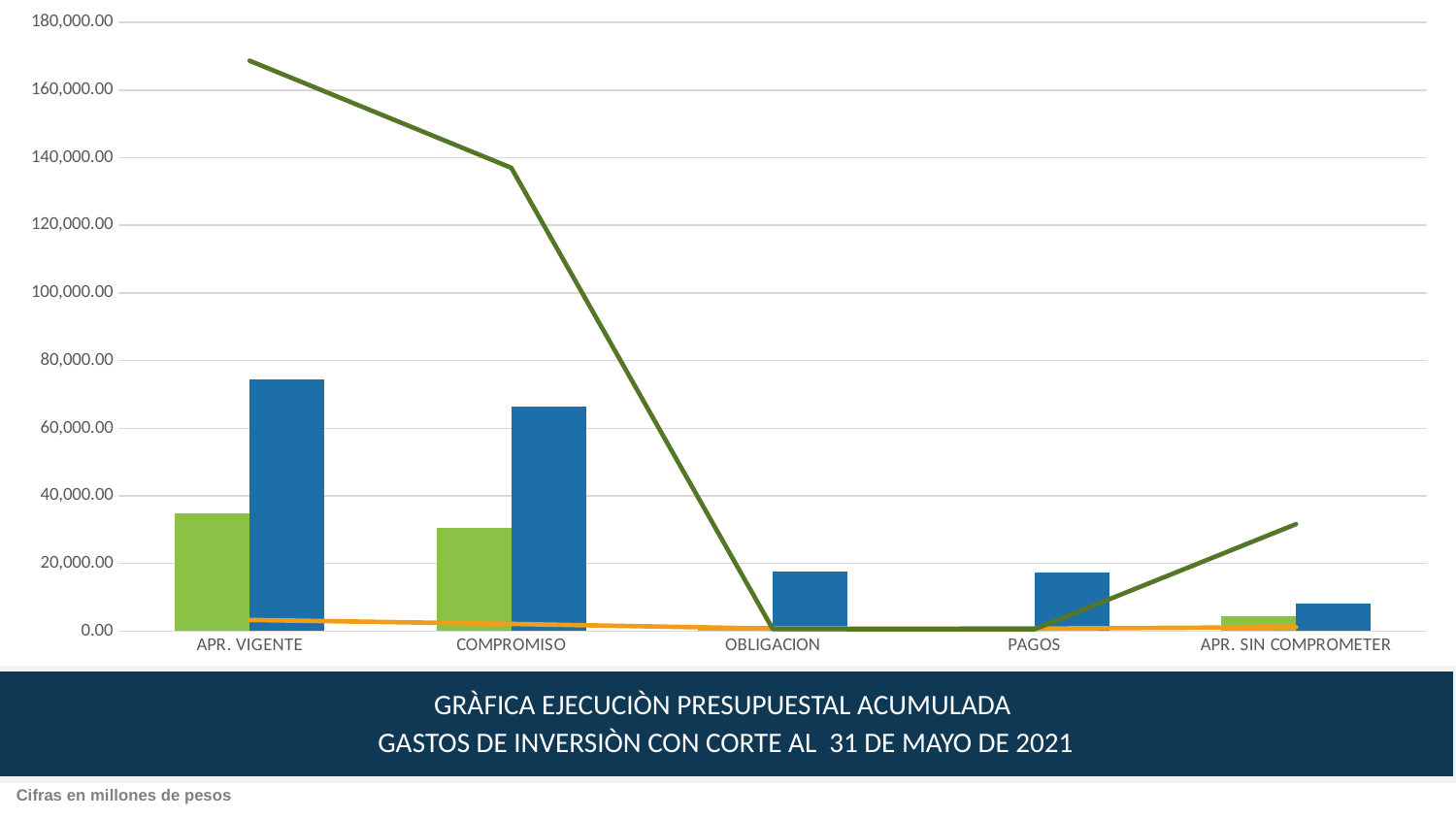

### Chart

| Category | VICEMINISTERIO DE COMERCIO EXTERIOR | VICEMINISTERIO DE DESARROLLO EMPRESARIAL | SECRETARIA GENERAL  | VICEMINISTERIO DE TURISMO |
|---|---|---|---|---|
| APR. VIGENTE | 34967.694382 | 74504.626505 | 3307.220718 | 168666.750055 |
| COMPROMISO | 30458.81482214 | 66449.3848187 | 2129.4285298 | 137014.81516542 |
| OBLIGACION | 1556.01844609 | 17505.4173095 | 748.0388 | 586.17634927 |
| PAGOS | 1493.5845940899999 | 17345.3137265 | 748.0388 | 531.79924227 |
| APR. SIN COMPROMETER | 4508.879559860001 | 8055.2416863000035 | 1177.7921882 | 31651.934889580003 |
GRÀFICA EJECUCIÒN PRESUPUESTAL ACUMULADA
GASTOS DE INVERSIÒN CON CORTE AL  31 DE MAYO DE 2021
Cifras en millones de pesos